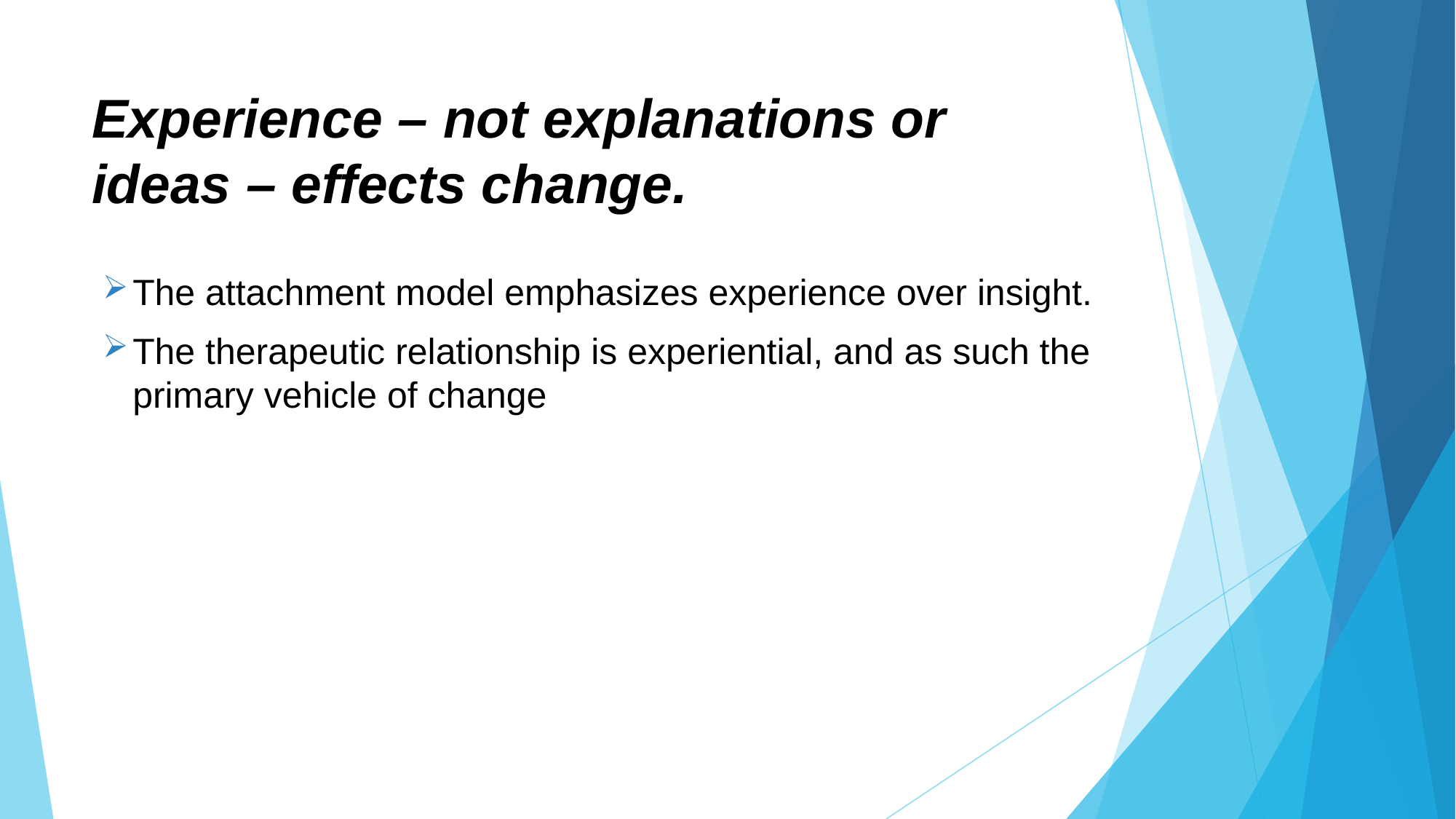

# Experience – not explanations or ideas – effects change.
The attachment model emphasizes experience over insight.
The therapeutic relationship is experiential, and as such the primary vehicle of change